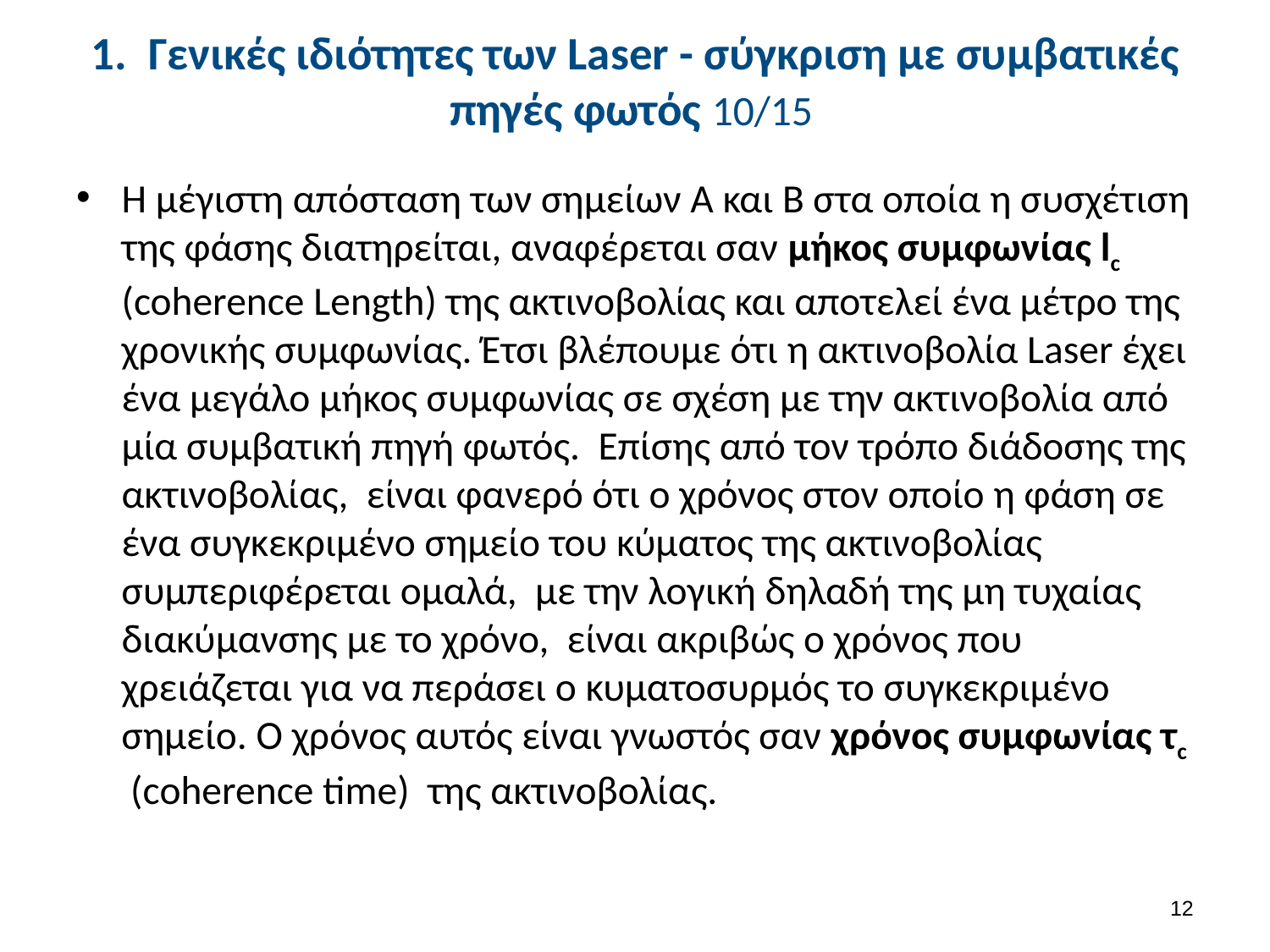

# 1.  Γενικές ιδιότητες των Laser - σύγκριση με συμβατικές πηγές φωτός 10/15
Η μέγιστη απόσταση των σημείων Α και Β στα οποία η συσχέτιση της φάσης διατηρείται, αναφέρεται σαν μήκος συμφωνίας lc (coherence Length) της ακτινοβολίας και αποτελεί ένα μέτρο της χρονικής συμφωνίας. Έτσι βλέπουμε ότι η ακτινοβολία Laser έχει ένα μεγάλο μήκος συμφωνίας σε σχέση με την ακτινοβολία από μία συμβατική πηγή φωτός.  Επίσης από τον τρόπο διάδοσης της ακτινοβολίας,  είναι φανερό ότι ο χρόνος στον οποίο η φάση σε ένα συγκεκριμένο σημείο του κύματος της ακτινοβολίας συμπεριφέρεται ομαλά,  με την λογική δηλαδή της μη τυχαίας διακύμανσης με το χρόνο,  είναι ακριβώς ο χρόνος που χρειάζεται για να περάσει ο κυματοσυρμός το συγκεκριμένο σημείο. Ο χρόνος αυτός είναι γνωστός σαν χρόνος συμφωνίας τc  (coherence time)  της ακτινοβολίας.

12